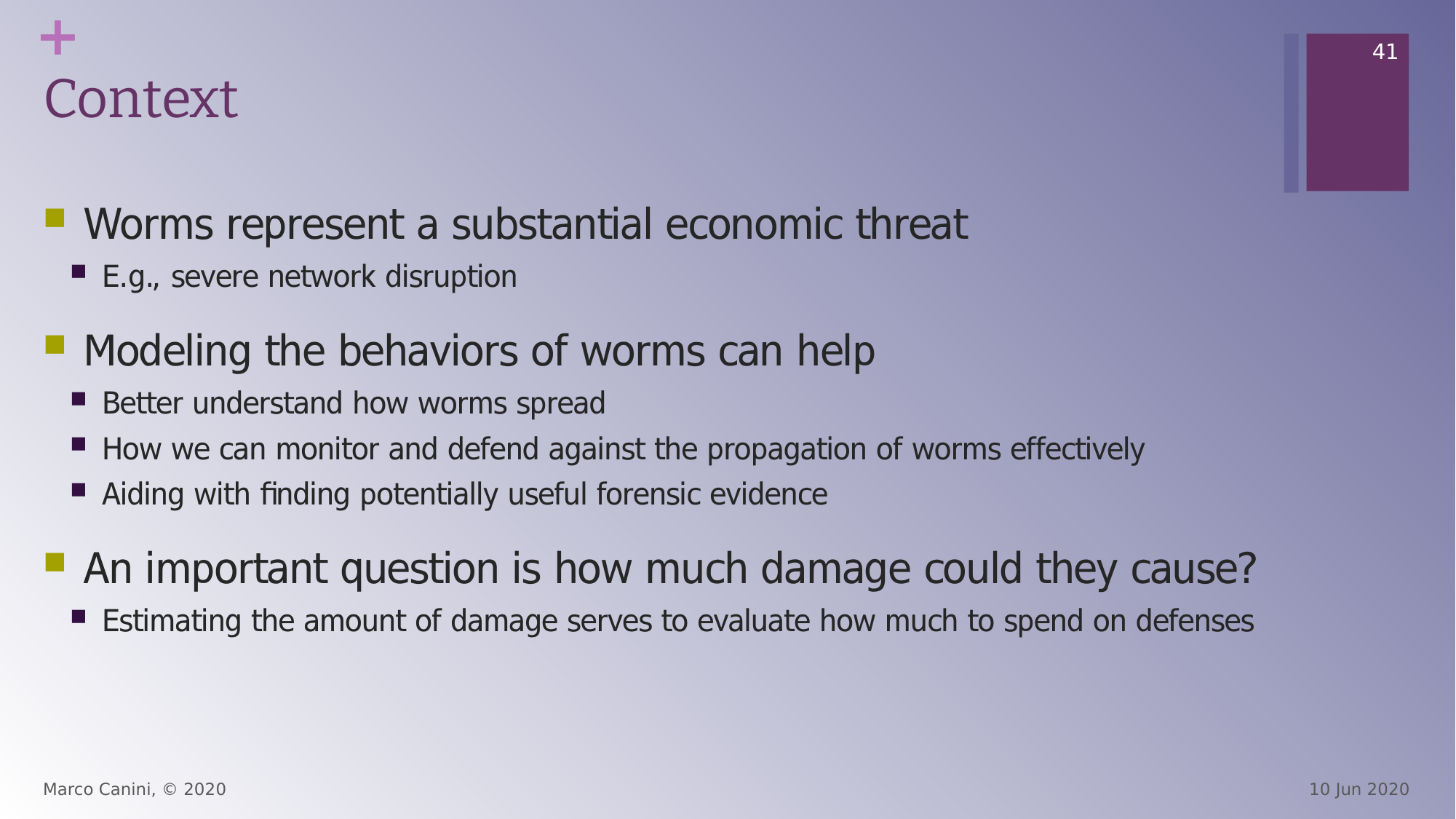

41
# Context
Worms represent a substantial economic threat
E.g., severe network disruption
Modeling the behaviors of worms can help
Better understand how worms spread
How we can monitor and defend against the propagation of worms effectively
Aiding with finding potentially useful forensic evidence
An important question is how much damage could they cause?
Estimating the amount of damage serves to evaluate how much to spend on defenses
Marco Canini, © 2020
10 Jun 2020